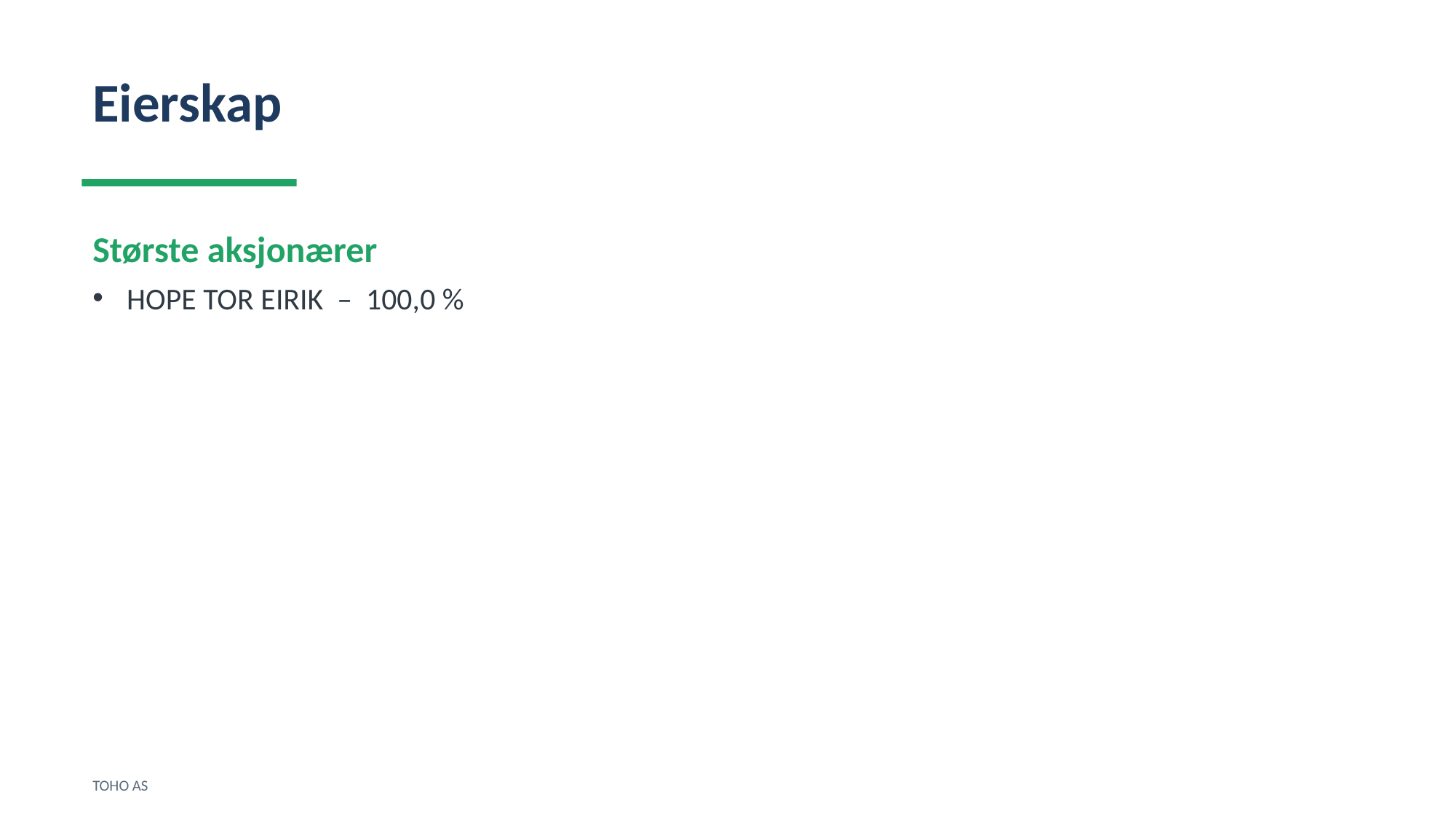

Eierskap

Største aksjonærer
HOPE TOR EIRIK  –  100,0 %
TOHO AS